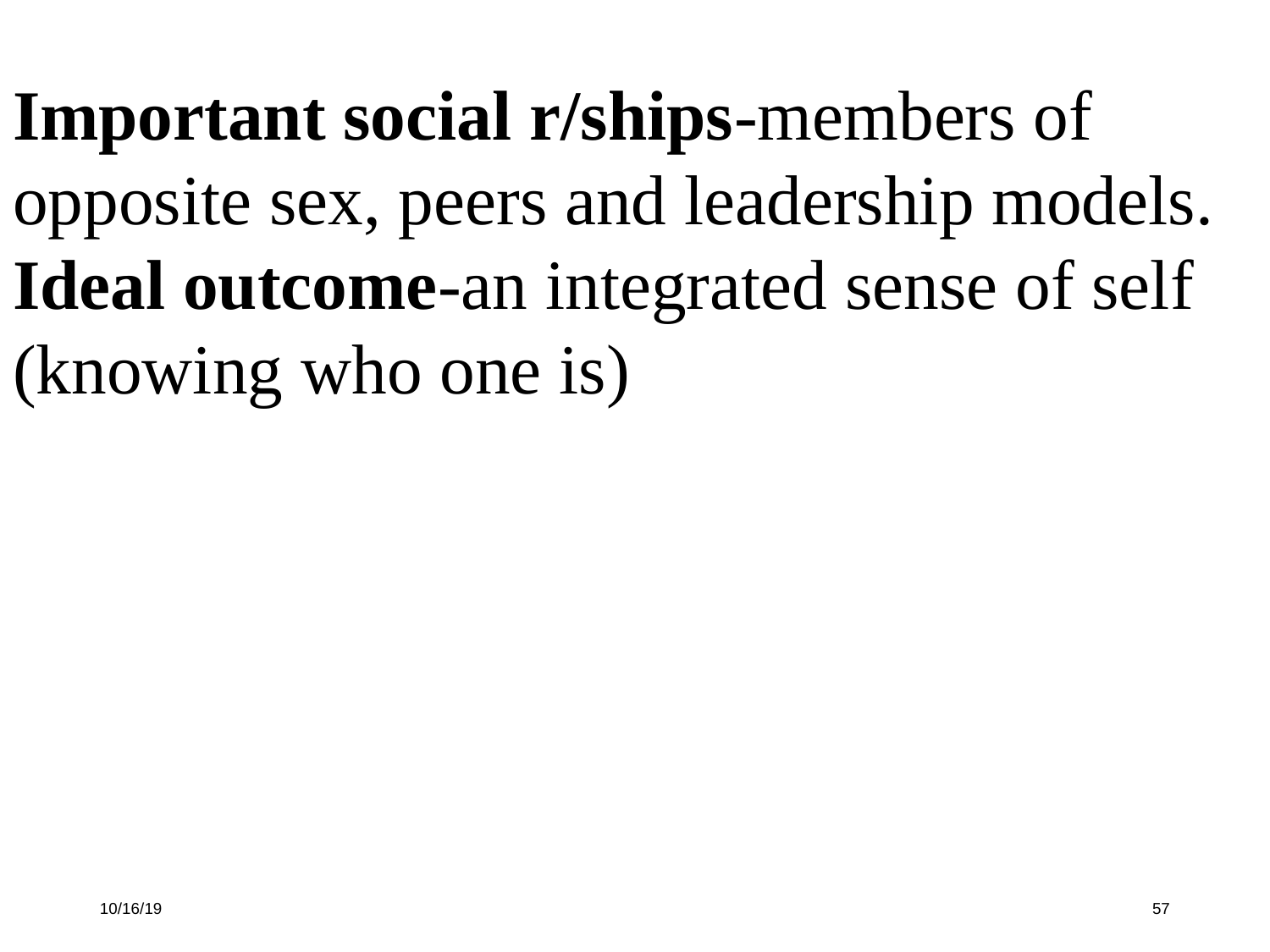

Important social r/ships-members of opposite sex, peers and leadership models.
Ideal outcome-an integrated sense of self (knowing who one is)
10/16/19
57